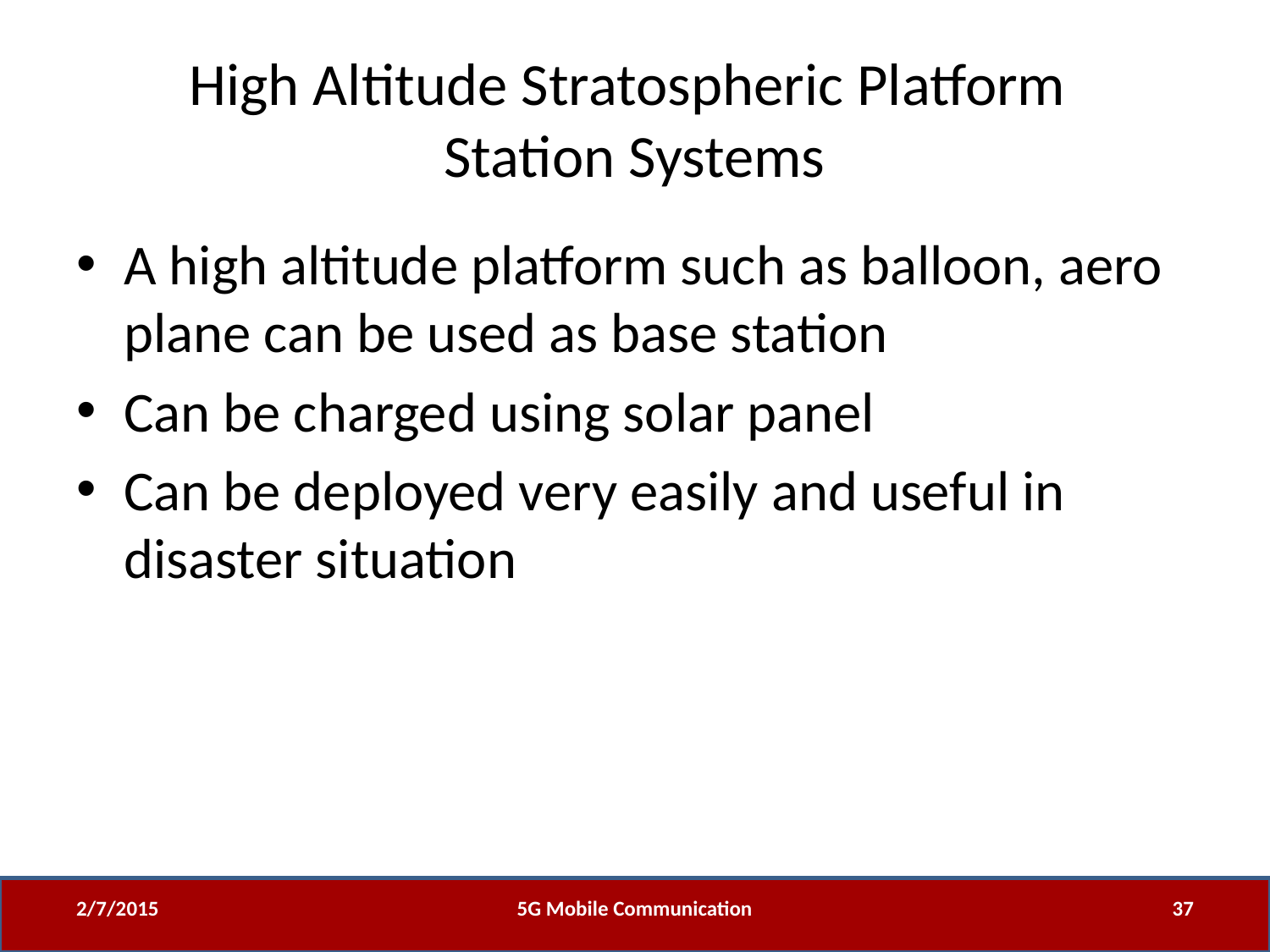

# High Altitude Stratospheric Platform Station Systems
A high altitude platform such as balloon, aero plane can be used as base station
Can be charged using solar panel
Can be deployed very easily and useful in disaster situation
2/7/2015
5G Mobile Communication
37